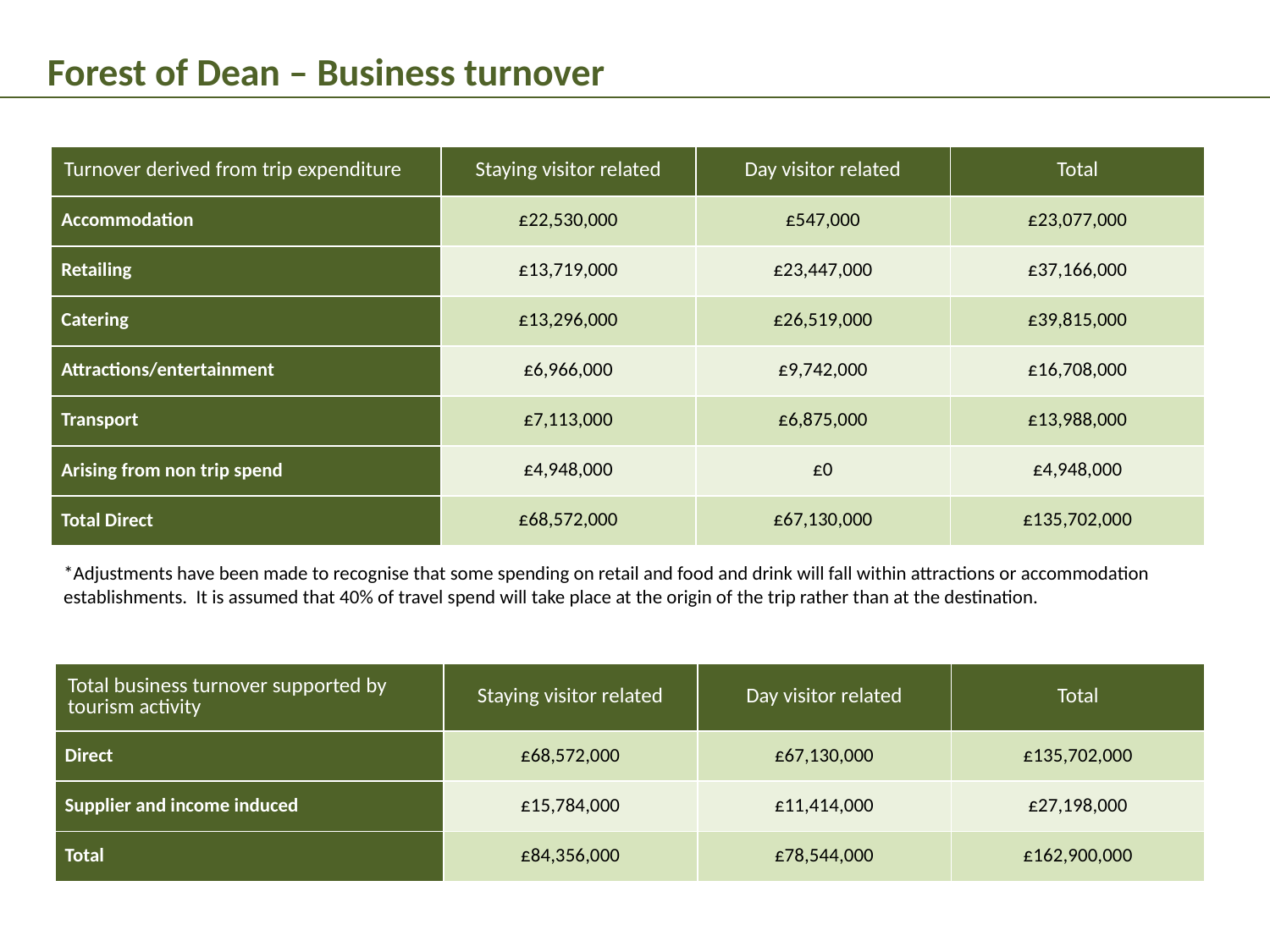

Forest of Dean – Business turnover

| Turnover derived from trip expenditure | Staying visitor related | Day visitor related | Total |
| --- | --- | --- | --- |
| Accommodation | £22,530,000 | £547,000 | £23,077,000 |
| Retailing | £13,719,000 | £23,447,000 | £37,166,000 |
| Catering | £13,296,000 | £26,519,000 | £39,815,000 |
| Attractions/entertainment | £6,966,000 | £9,742,000 | £16,708,000 |
| Transport | £7,113,000 | £6,875,000 | £13,988,000 |
| Arising from non trip spend | £4,948,000 | £0 | £4,948,000 |
| Total Direct | £68,572,000 | £67,130,000 | £135,702,000 |
*Adjustments have been made to recognise that some spending on retail and food and drink will fall within attractions or accommodation establishments.  It is assumed that 40% of travel spend will take place at the origin of the trip rather than at the destination.
| Total business turnover supported by tourism activity | Staying visitor related | Day visitor related | Total |
| --- | --- | --- | --- |
| Direct | £68,572,000 | £67,130,000 | £135,702,000 |
| Supplier and income induced | £15,784,000 | £11,414,000 | £27,198,000 |
| Total | £84,356,000 | £78,544,000 | £162,900,000 |
6